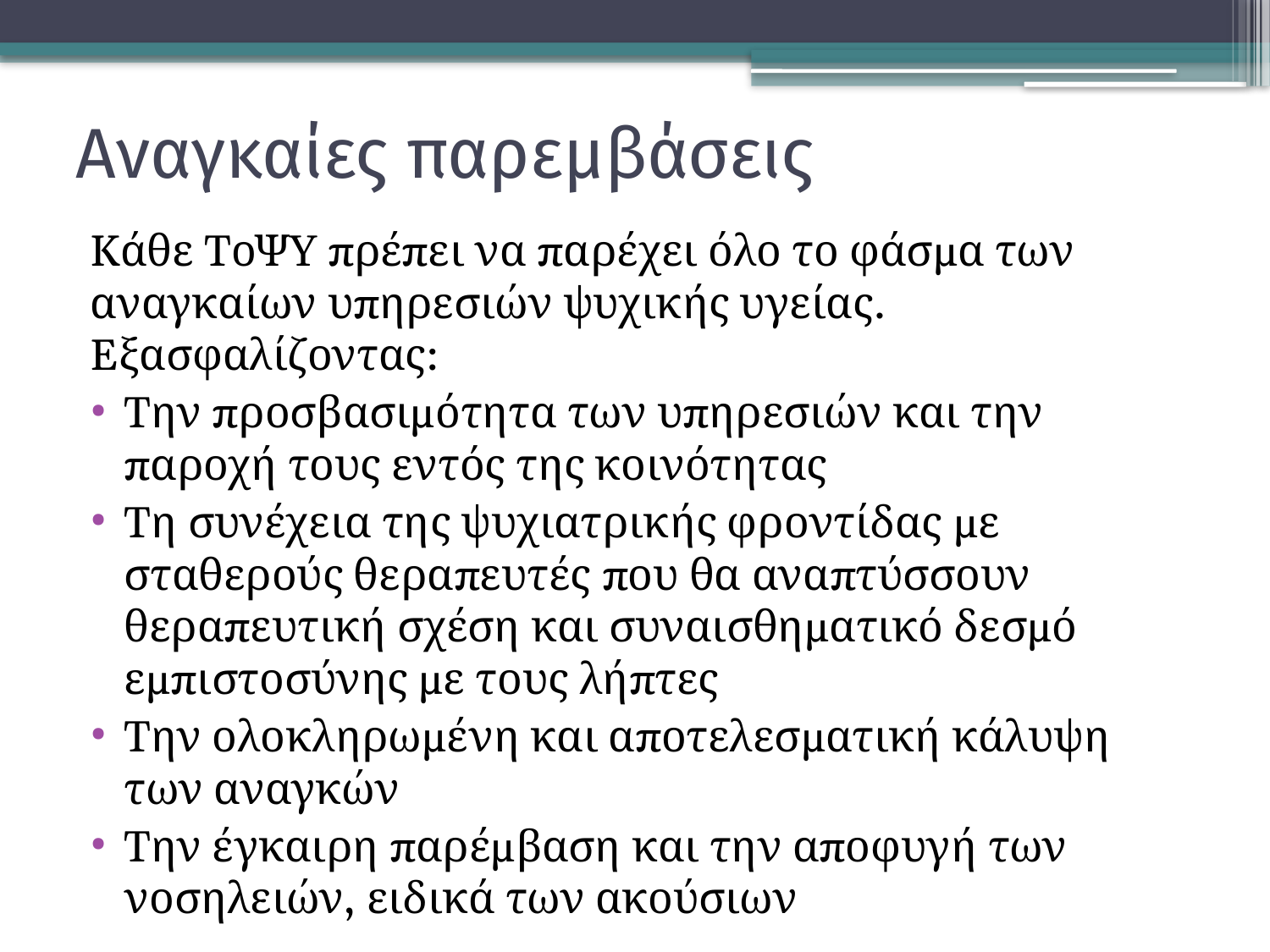

# Αναγκαίες παρεμβάσεις
Κάθε ΤοΨΥ πρέπει να παρέχει όλο το φάσμα των αναγκαίων υπηρεσιών ψυχικής υγείας. Εξασφαλίζοντας:
Την προσβασιμότητα των υπηρεσιών και την παροχή τους εντός της κοινότητας
Τη συνέχεια της ψυχιατρικής φροντίδας με σταθερούς θεραπευτές που θα αναπτύσσουν θεραπευτική σχέση και συναισθηματικό δεσμό εμπιστοσύνης με τους λήπτες
Την ολοκληρωμένη και αποτελεσματική κάλυψη των αναγκών
Την έγκαιρη παρέμβαση και την αποφυγή των νοσηλειών, ειδικά των ακούσιων